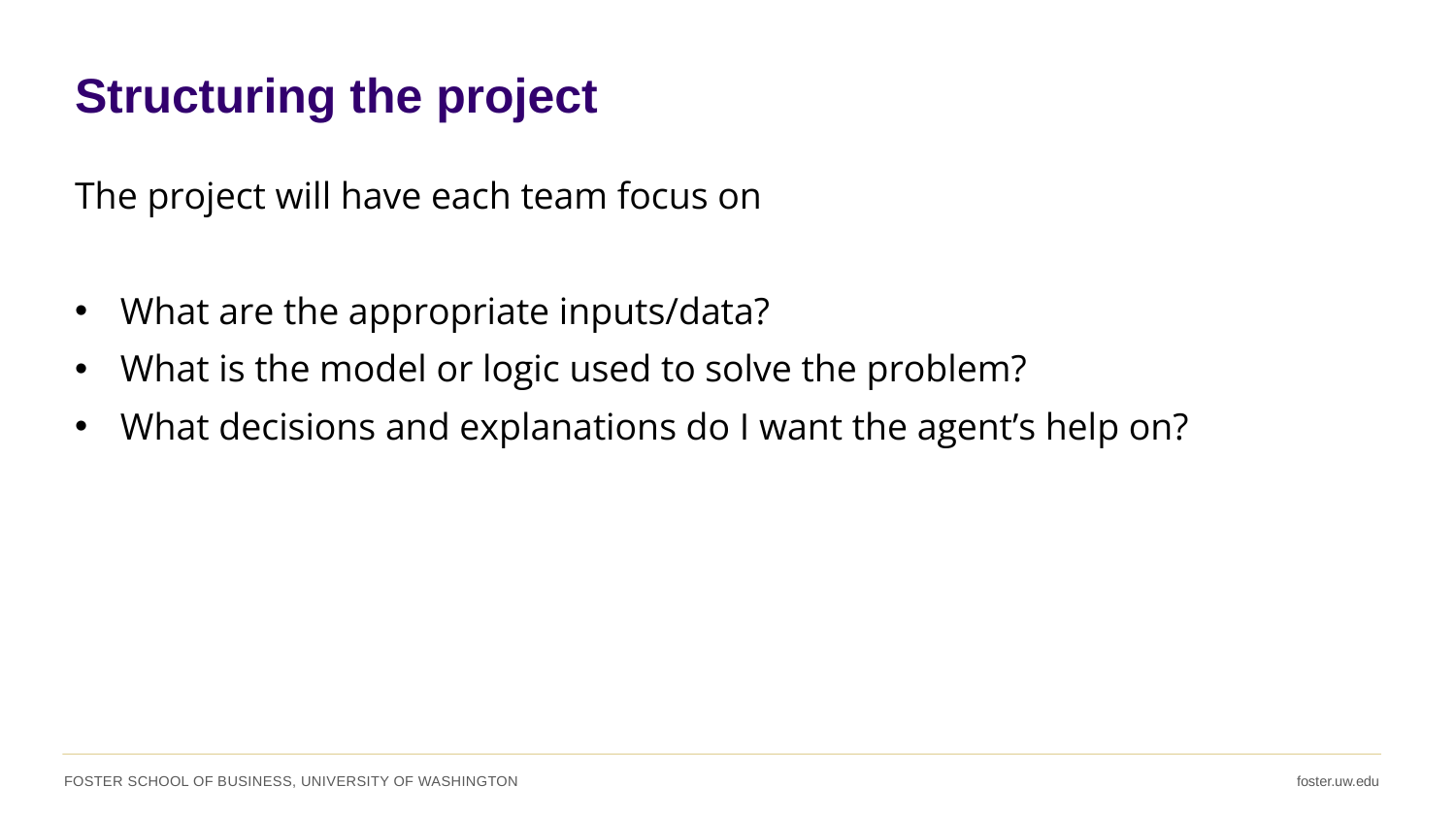

# Structuring the project
The project will have each team focus on

What are the appropriate inputs/data?
What is the model or logic used to solve the problem?
What decisions and explanations do I want the agent’s help on?